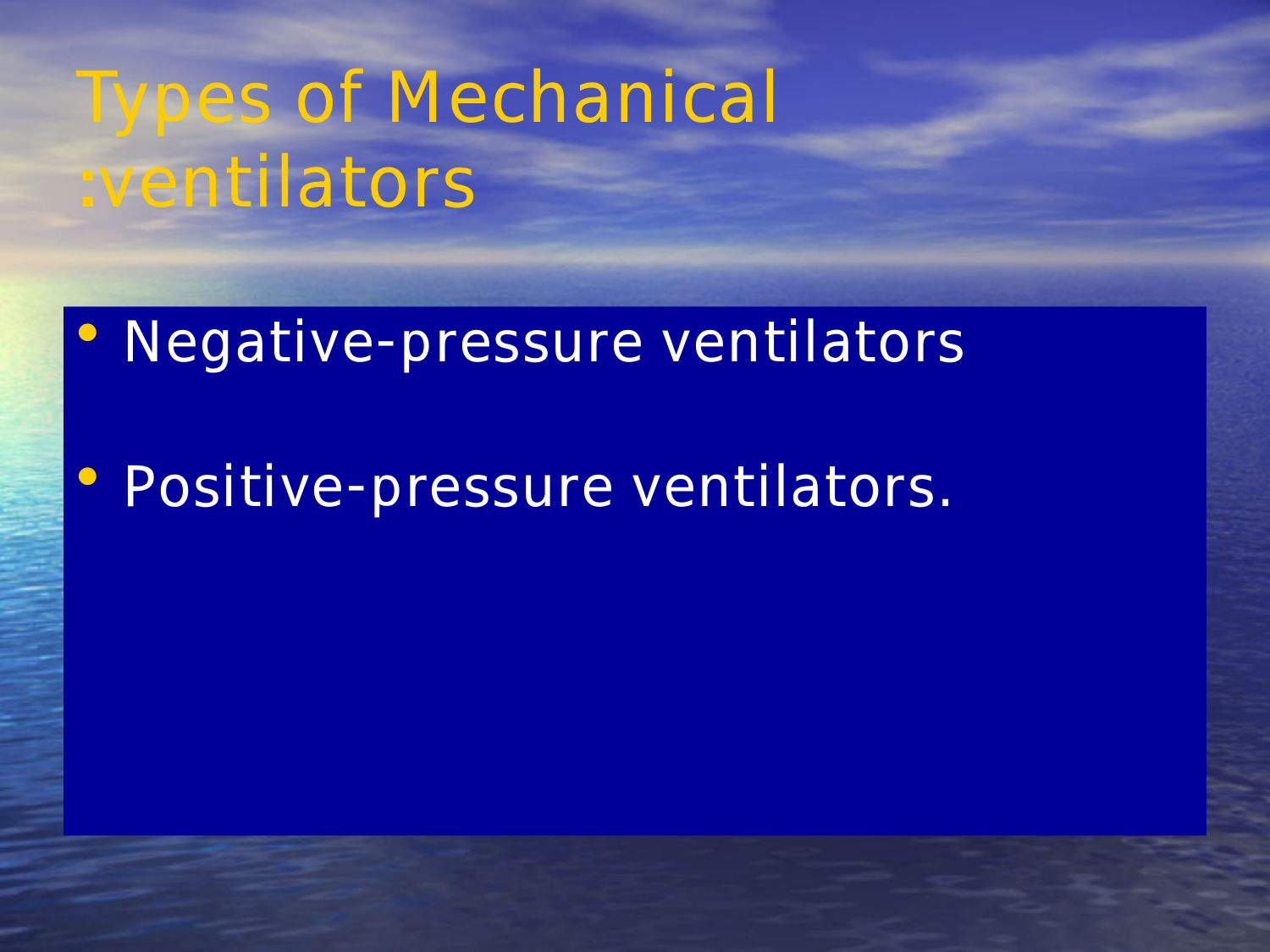

# Types of Mechanical ventilators:
Negative-pressure ventilators

Positive-pressure ventilators.